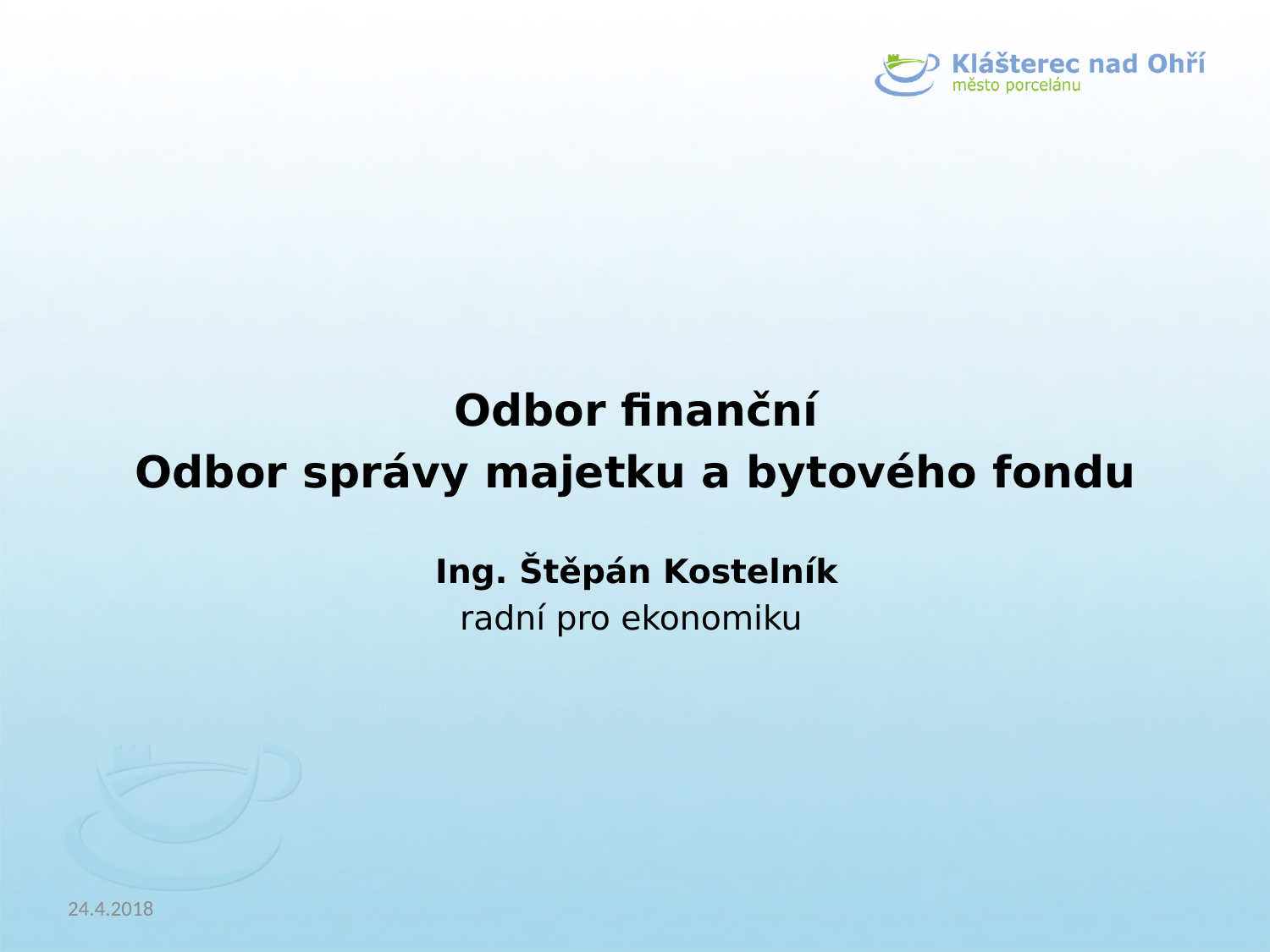

Odbor finanční
Odbor správy majetku a bytového fondu

Ing. Štěpán Kostelník
radní pro ekonomiku
24.4.2018